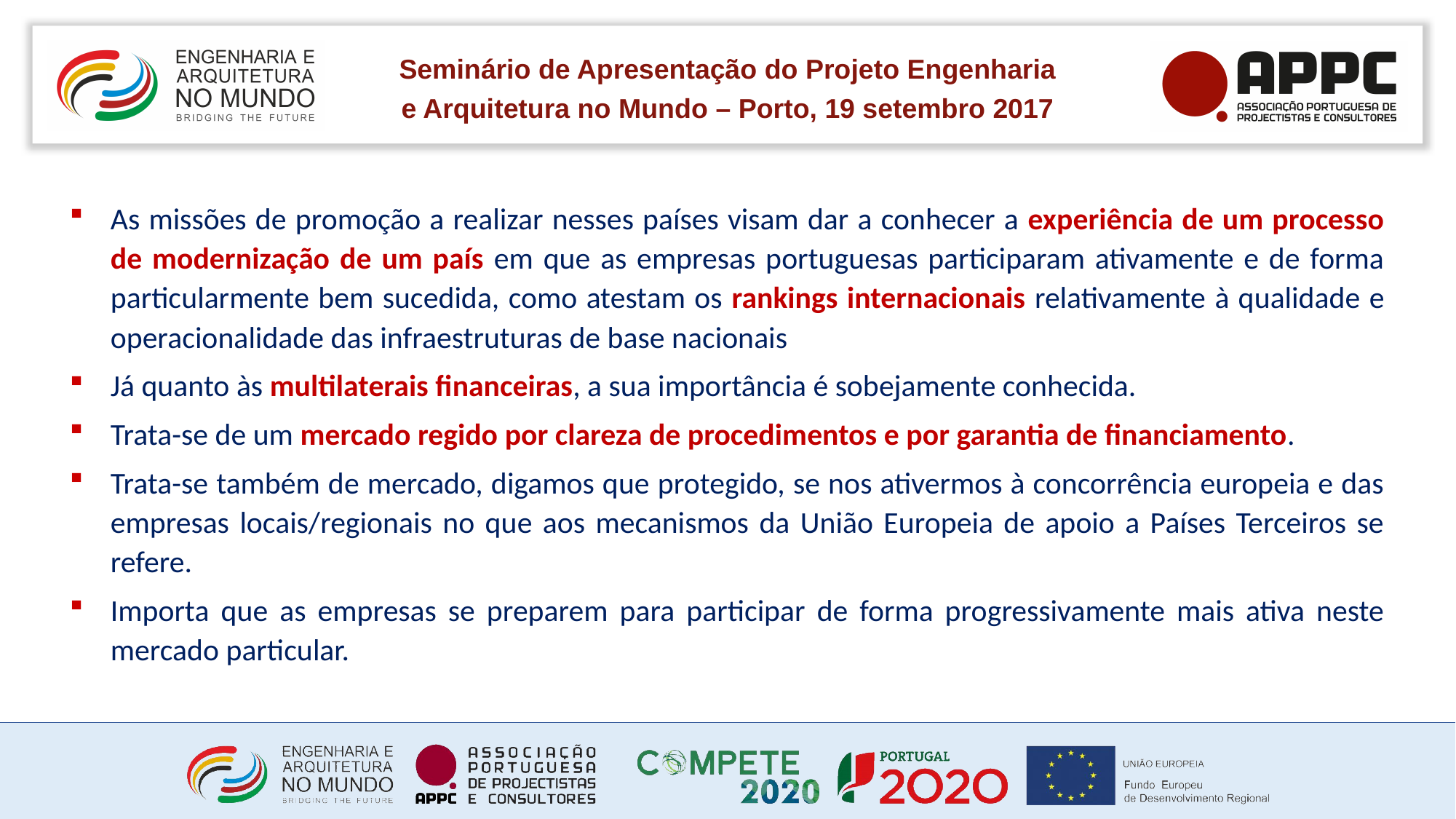

As missões de promoção a realizar nesses países visam dar a conhecer a experiência de um processo de modernização de um país em que as empresas portuguesas participaram ativamente e de forma particularmente bem sucedida, como atestam os rankings internacionais relativamente à qualidade e operacionalidade das infraestruturas de base nacionais
Já quanto às multilaterais financeiras, a sua importância é sobejamente conhecida.
Trata-se de um mercado regido por clareza de procedimentos e por garantia de financiamento.
Trata-se também de mercado, digamos que protegido, se nos ativermos à concorrência europeia e das empresas locais/regionais no que aos mecanismos da União Europeia de apoio a Países Terceiros se refere.
Importa que as empresas se preparem para participar de forma progressivamente mais ativa neste mercado particular.